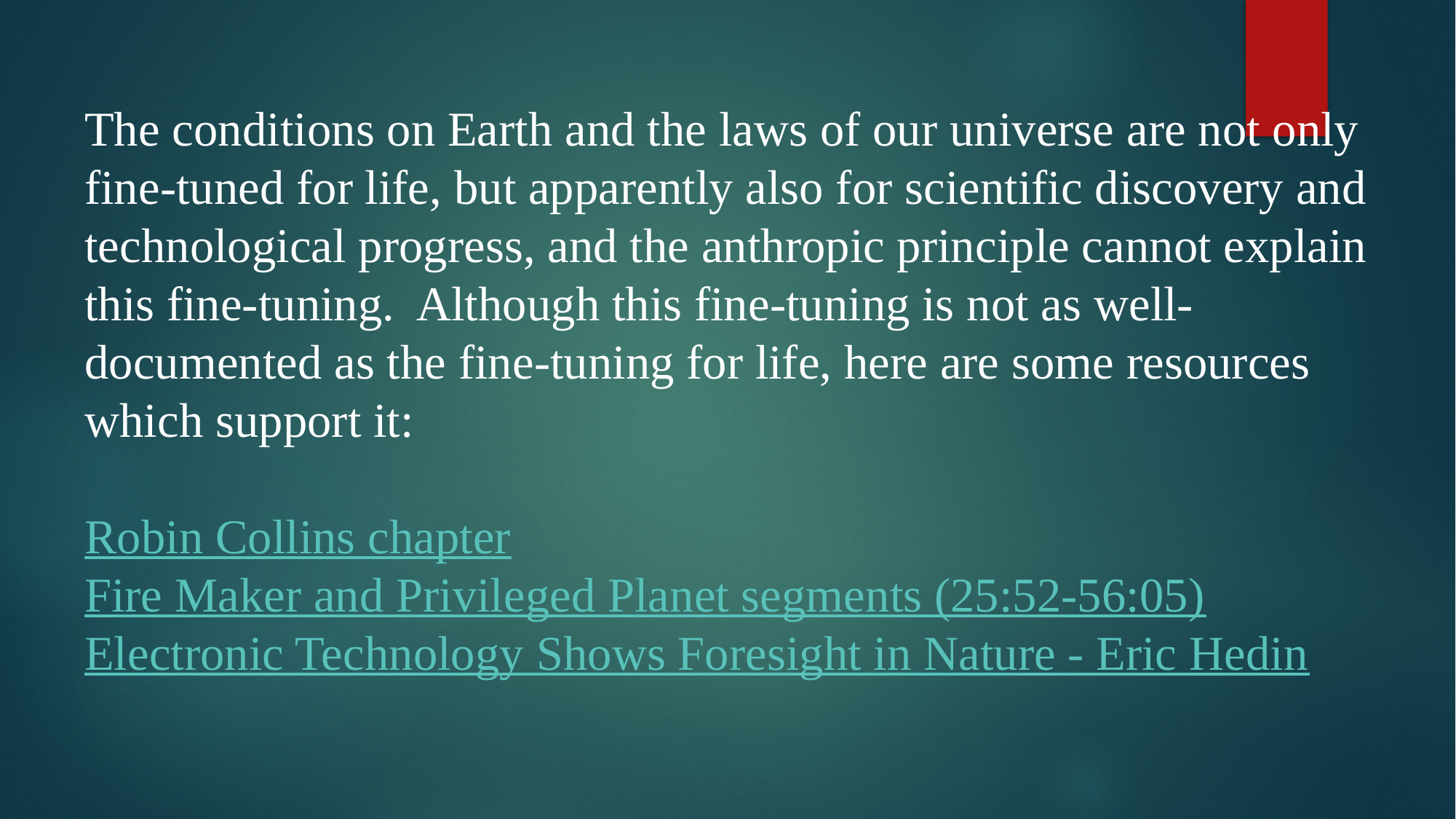

The conditions on Earth and the laws of our universe are not only fine-tuned for life, but apparently also for scientific discovery and technological progress, and the anthropic principle cannot explain this fine-tuning.  Although this fine-tuning is not as well-documented as the fine-tuning for life, here are some resources which support it:

Robin Collins chapter
Fire Maker and Privileged Planet segments (25:52-56:05)
Electronic Technology Shows Foresight in Nature - Eric Hedin